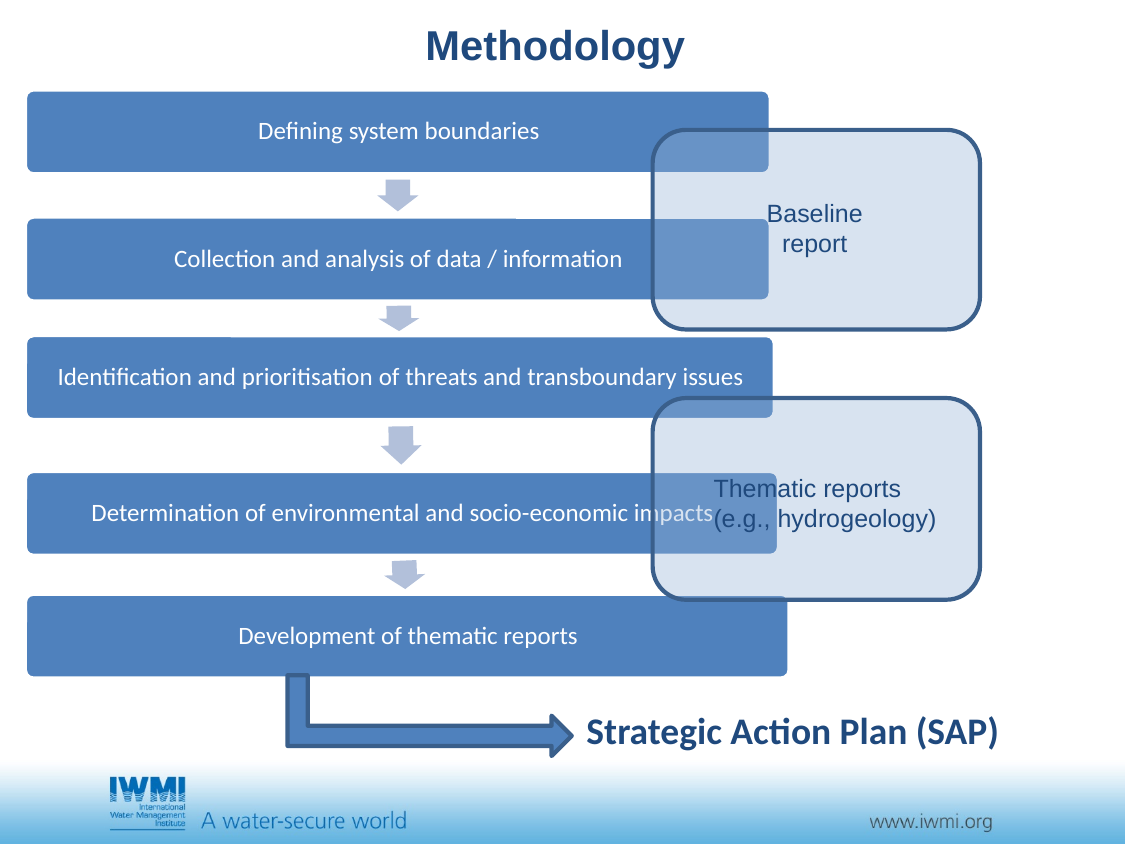

Methodology
Defining system boundaries

Collection and analysis of data / information

Identification and prioritisation of threats and transboundary issues

Determination of environmental and socio-economic impacts

Development of thematic reports

Baseline
report

Thematic reports
(e.g., hydrogeology)

Strategic Action Plan (SAP)